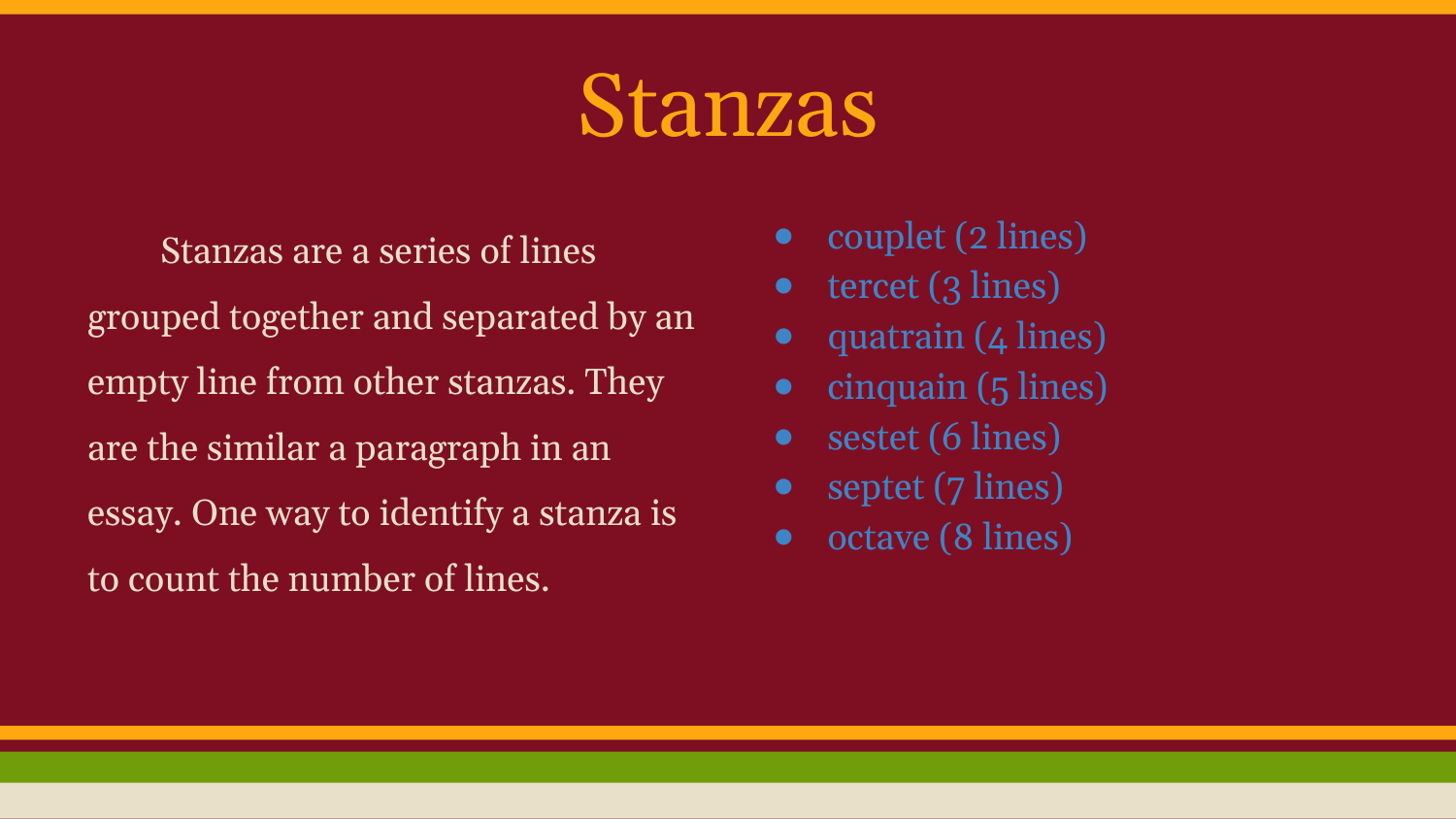

# Stanzas
Stanzas are a series of lines grouped together and separated by an empty line from other stanzas. They are the similar a paragraph in an essay. One way to identify a stanza is to count the number of lines.
couplet (2 lines)
tercet (3 lines)
quatrain (4 lines)
cinquain (5 lines)
sestet (6 lines)
septet (7 lines)
octave (8 lines)